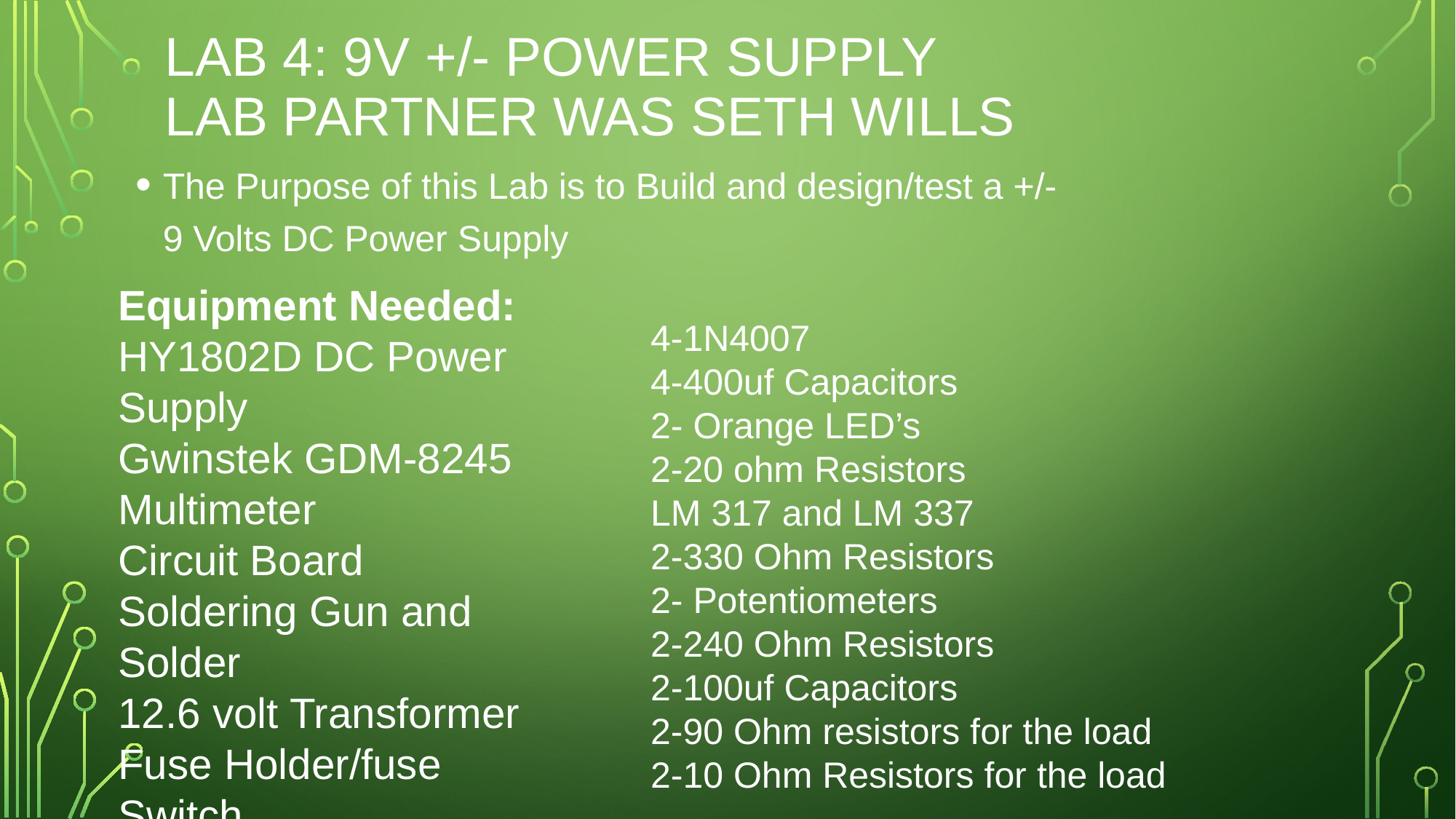

# Lab 4: 9V +/- Power Supply Lab Partner was Seth Wills
The Purpose of this Lab is to Build and design/test a +/- 9 Volts DC Power Supply
Equipment Needed:
HY1802D DC Power Supply
Gwinstek GDM-8245 Multimeter
Circuit Board
Soldering Gun and Solder
12.6 volt Transformer
Fuse Holder/fuse
Switch
4-1N4007
4-400uf Capacitors
2- Orange LED’s
2-20 ohm Resistors
LM 317 and LM 337
2-330 Ohm Resistors
2- Potentiometers
2-240 Ohm Resistors
2-100uf Capacitors
2-90 Ohm resistors for the load
2-10 Ohm Resistors for the load